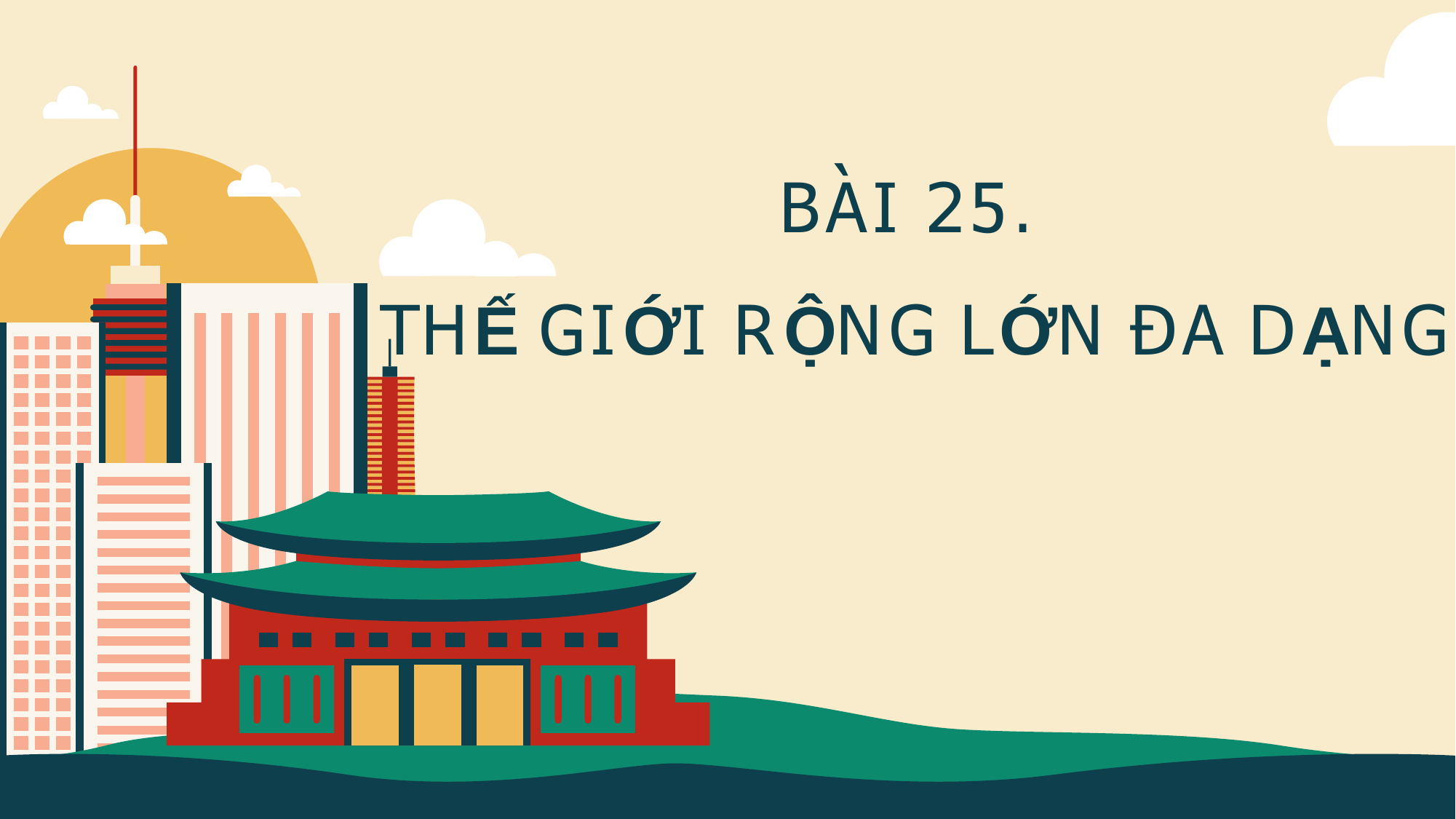

BÀI 25.
THẾ GIỚI RỘNG LỚN ĐA DẠNG